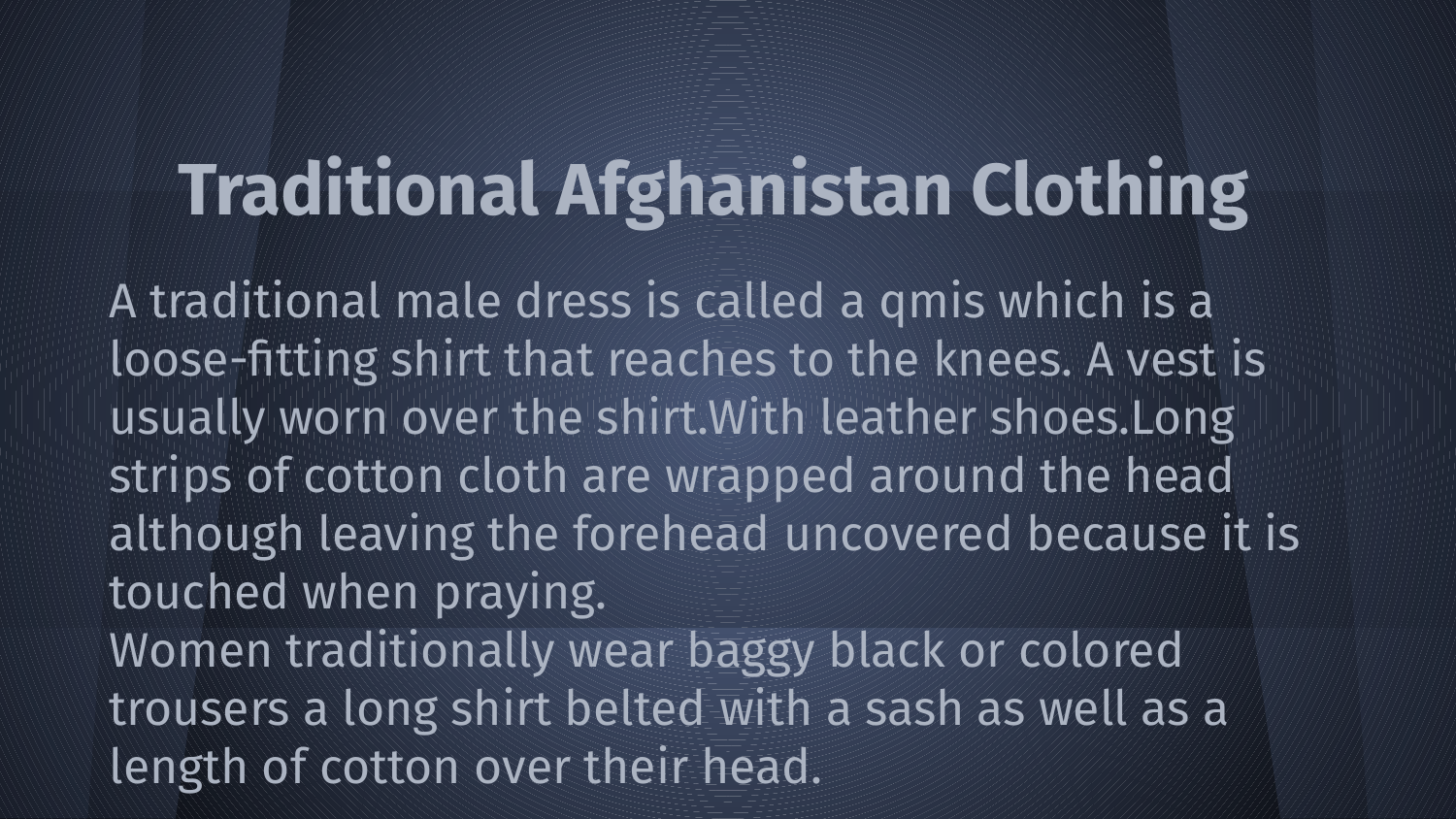

# Traditional Afghanistan Clothing
A traditional male dress is called a qmis which is a loose-fitting shirt that reaches to the knees. A vest is usually worn over the shirt.With leather shoes.Long strips of cotton cloth are wrapped around the head although leaving the forehead uncovered because it is touched when praying.
Women traditionally wear baggy black or colored trousers a long shirt belted with a sash as well as a length of cotton over their head.